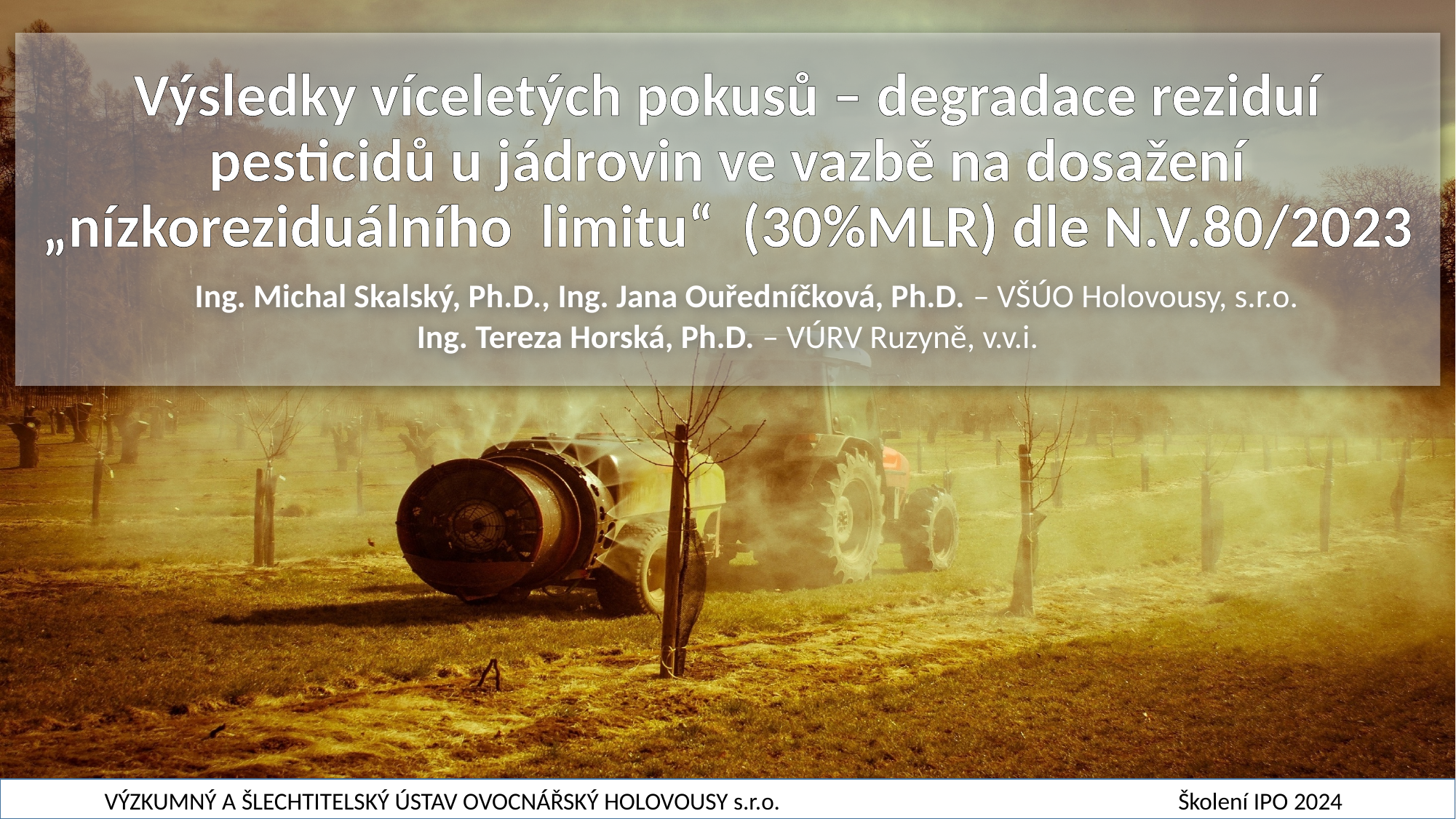

# Výsledky víceletých pokusů – degradace reziduí pesticidů u jádrovin ve vazbě na dosažení „nízkoreziduálního  limitu“  (30%MLR) dle N.V.80/2023 Ing. Michal Skalský, Ph.D., Ing. Jana Ouředníčková, Ph.D. – VŠÚO Holovousy, s.r.o. Ing. Tereza Horská, Ph.D. – VÚRV Ruzyně, v.v.i.
VÝZKUMNÝ A ŠLECHTITELSKÝ ÚSTAV OVOCNÁŘSKÝ HOLOVOUSY s.r.o.                                                                         Školení IPO 2024.